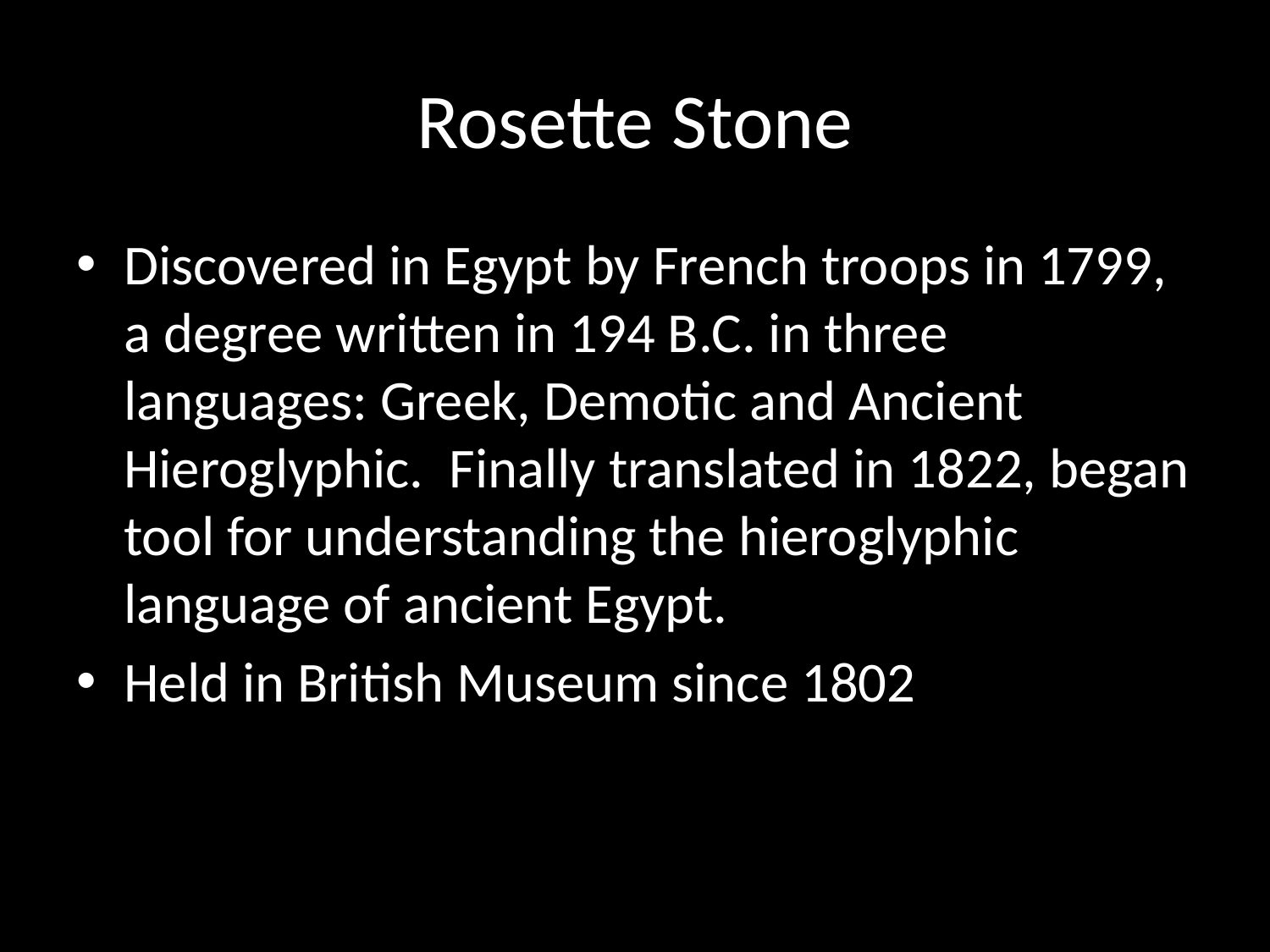

# Rosette Stone
Discovered in Egypt by French troops in 1799, a degree written in 194 B.C. in three languages: Greek, Demotic and Ancient Hieroglyphic.  Finally translated in 1822, began tool for understanding the hieroglyphic language of ancient Egypt.
Held in British Museum since 1802